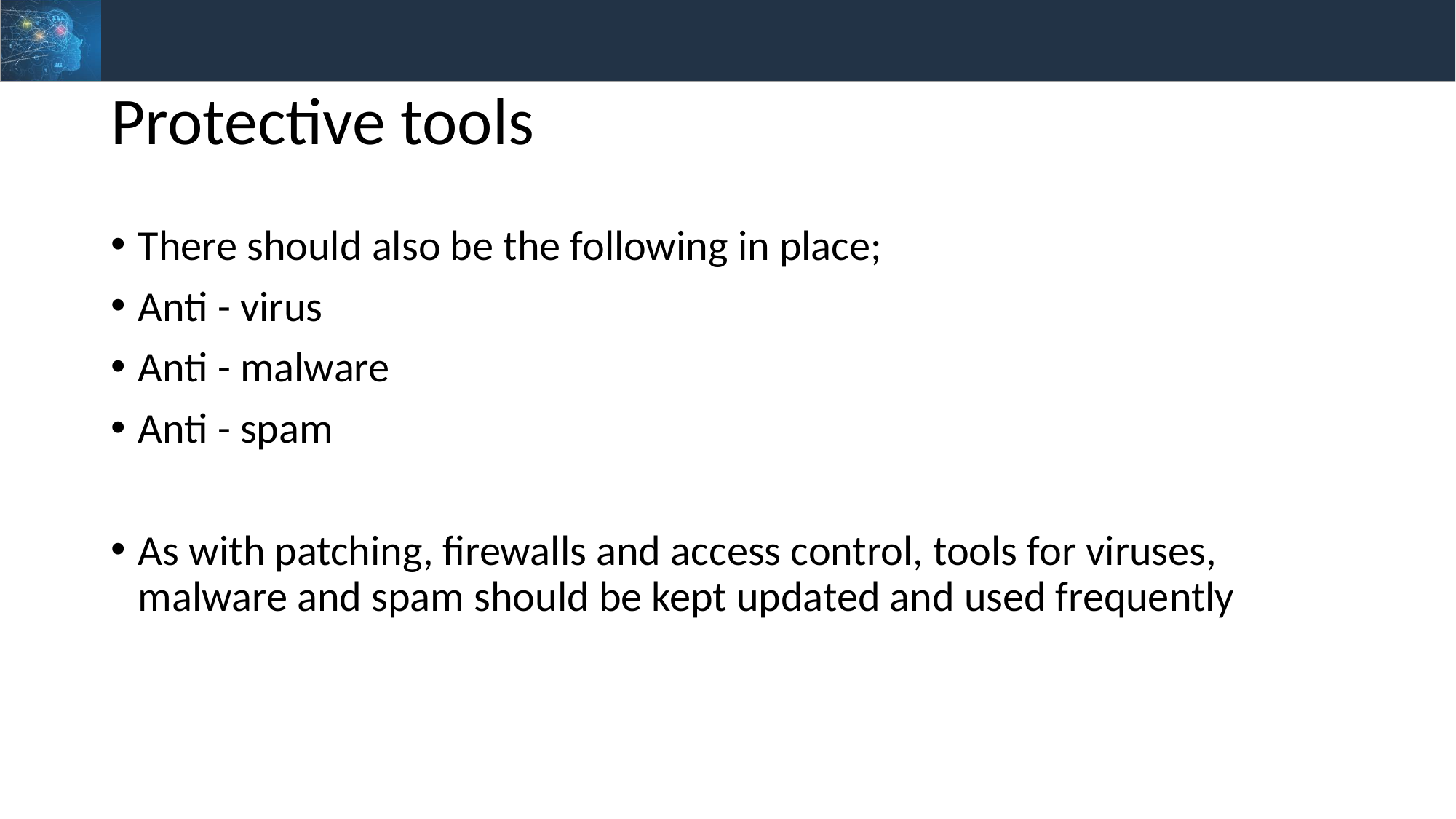

# Protective tools
There should also be the following in place;
Anti - virus
Anti - malware
Anti - spam

As with patching, firewalls and access control, tools for viruses, malware and spam should be kept updated and used frequently